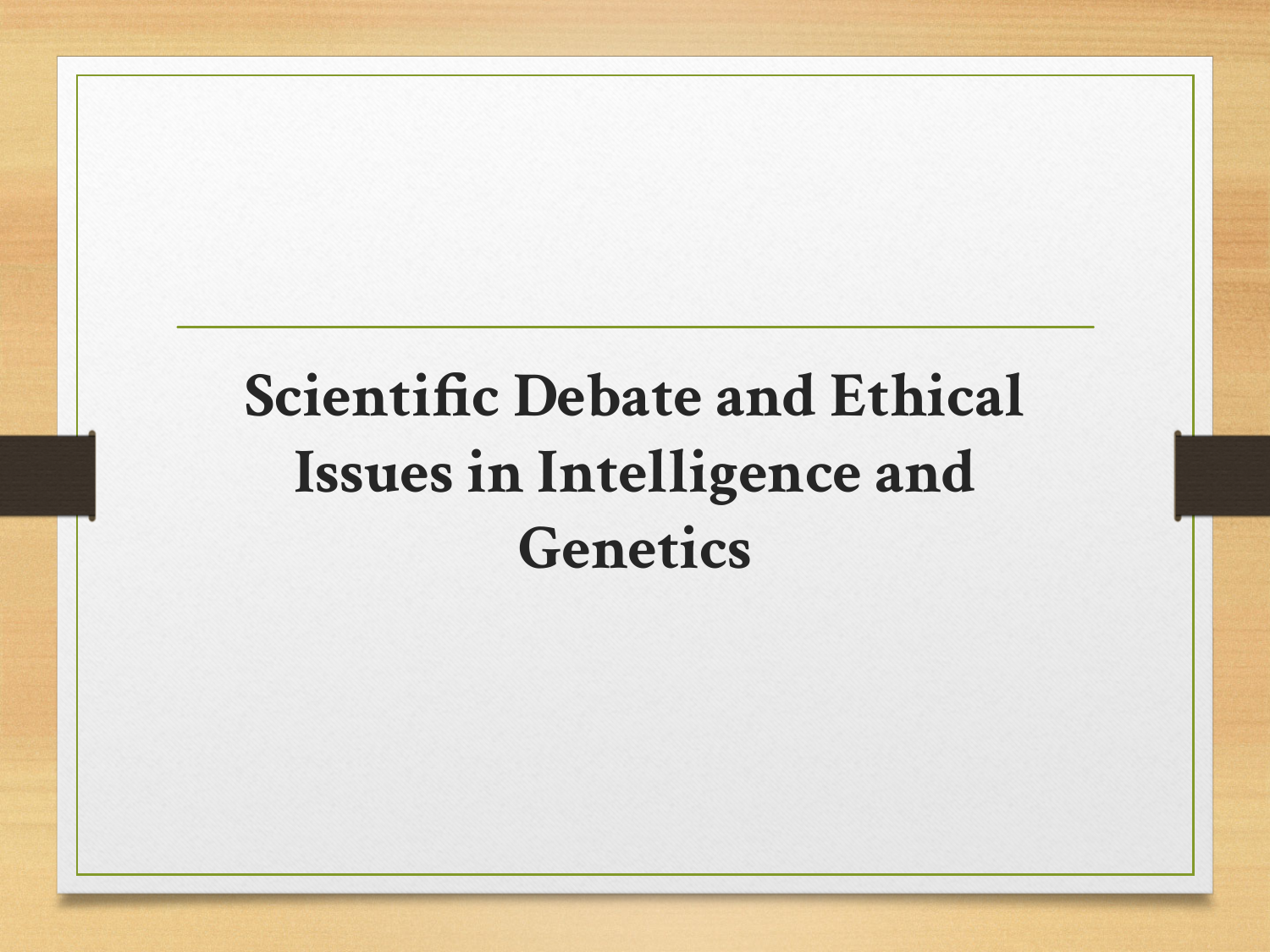

Scientific Debate and Ethical Issues in Intelligence and Genetics